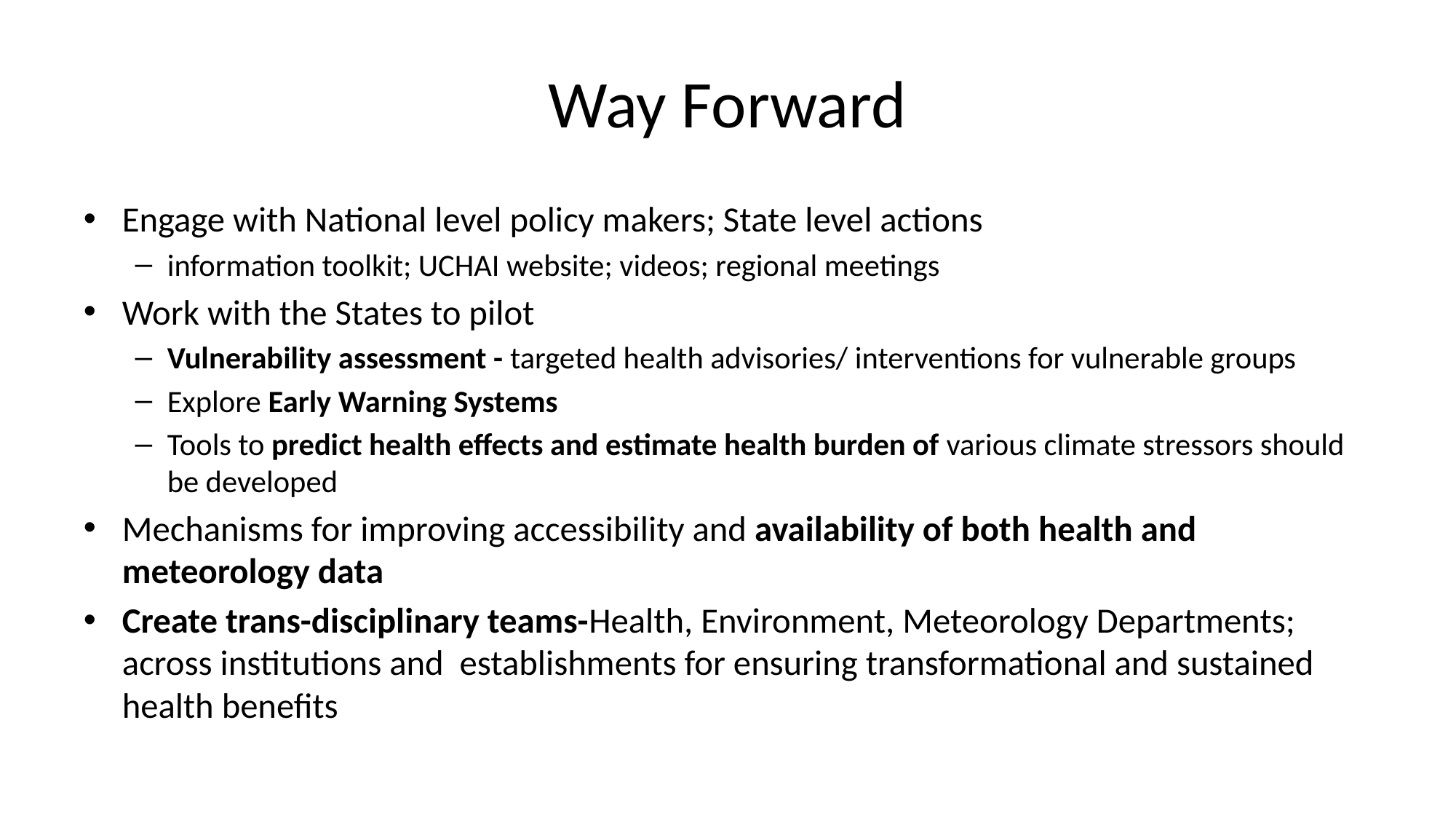

# Way Forward
Engage with National level policy makers; State level actions
information toolkit; UCHAI website; videos; regional meetings
Work with the States to pilot
Vulnerability assessment - targeted health advisories/ interventions for vulnerable groups
Explore Early Warning Systems
Tools to predict health effects and estimate health burden of various climate stressors should be developed
Mechanisms for improving accessibility and availability of both health and meteorology data
Create trans-disciplinary teams-Health, Environment, Meteorology Departments; across institutions and  establishments for ensuring transformational and sustained health benefits